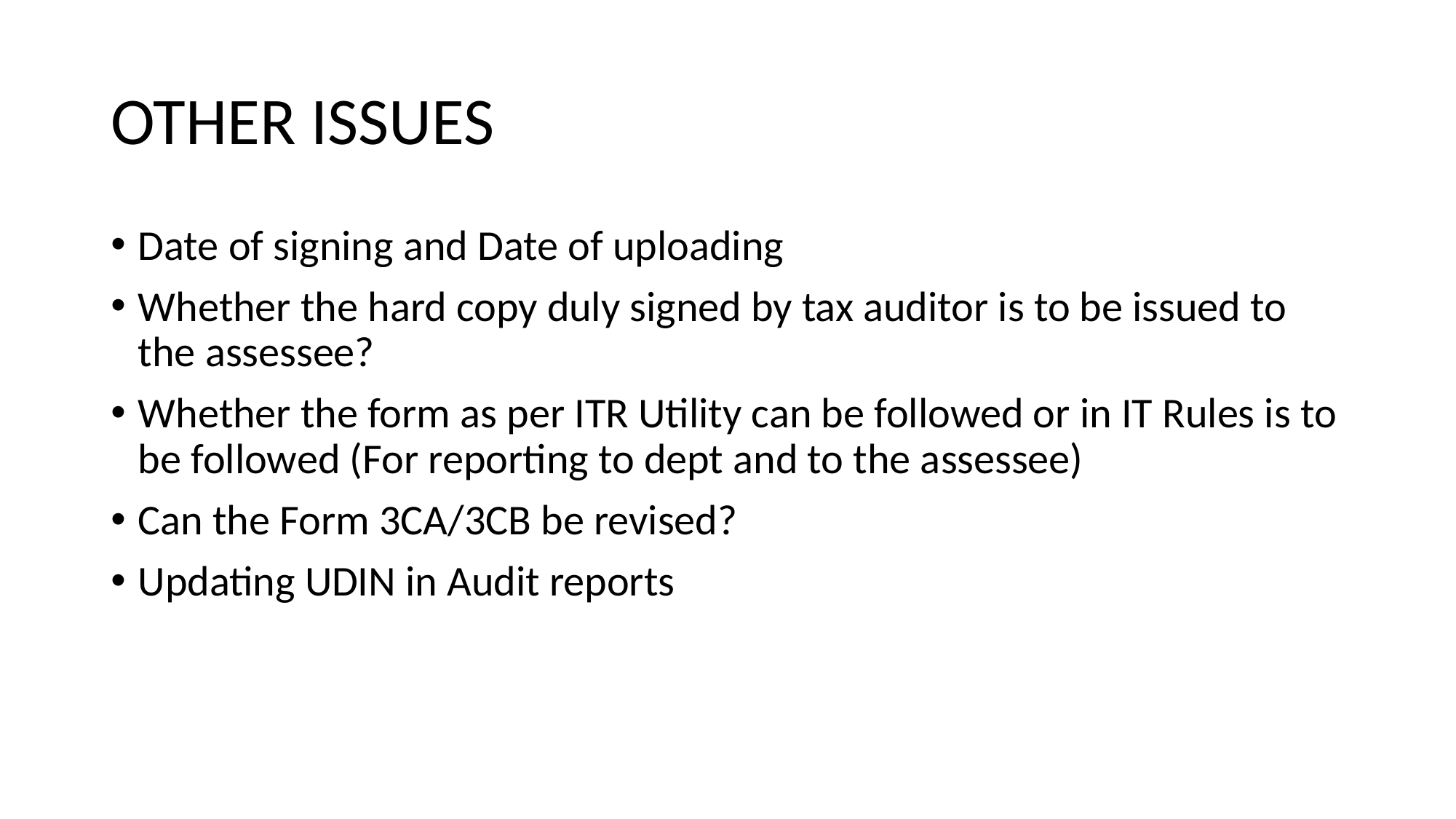

# OTHER ISSUES
Date of signing and Date of uploading
Whether the hard copy duly signed by tax auditor is to be issued to the assessee?
Whether the form as per ITR Utility can be followed or in IT Rules is to be followed (For reporting to dept and to the assessee)
Can the Form 3CA/3CB be revised?
Updating UDIN in Audit reports